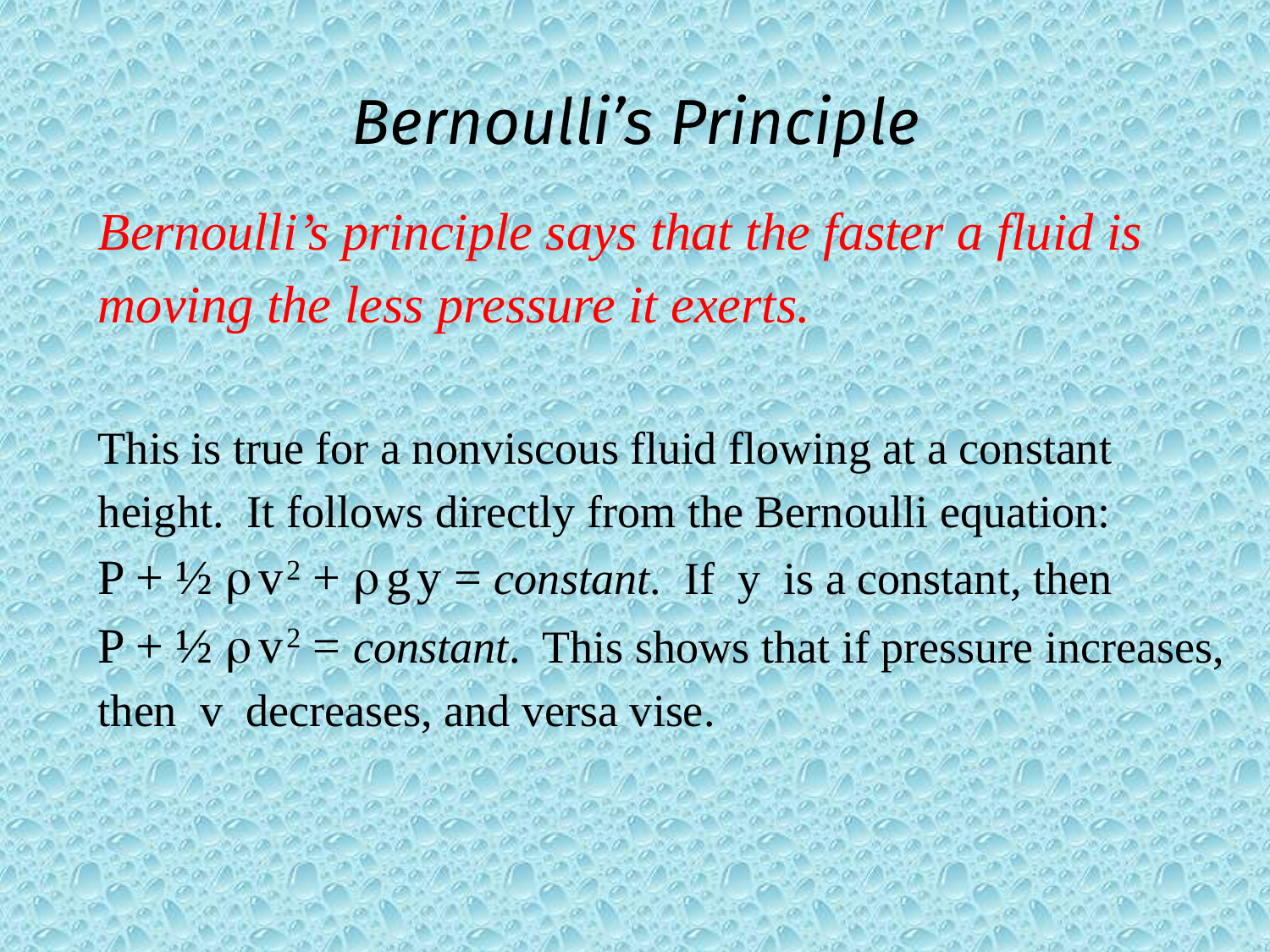

# Bernoulli’s Principle
Bernoulli’s principle says that the faster a fluid is moving the less pressure it exerts.
This is true for a nonviscous fluid flowing at a constant height.  It follows directly from the Bernoulli equation:
P + ½ ρ v 2 + ρ g y = constant.  If  y  is a constant, then
P + ½ ρ v 2 = constant.  This shows that if pressure increases, then  v  decreases, and versa vise.